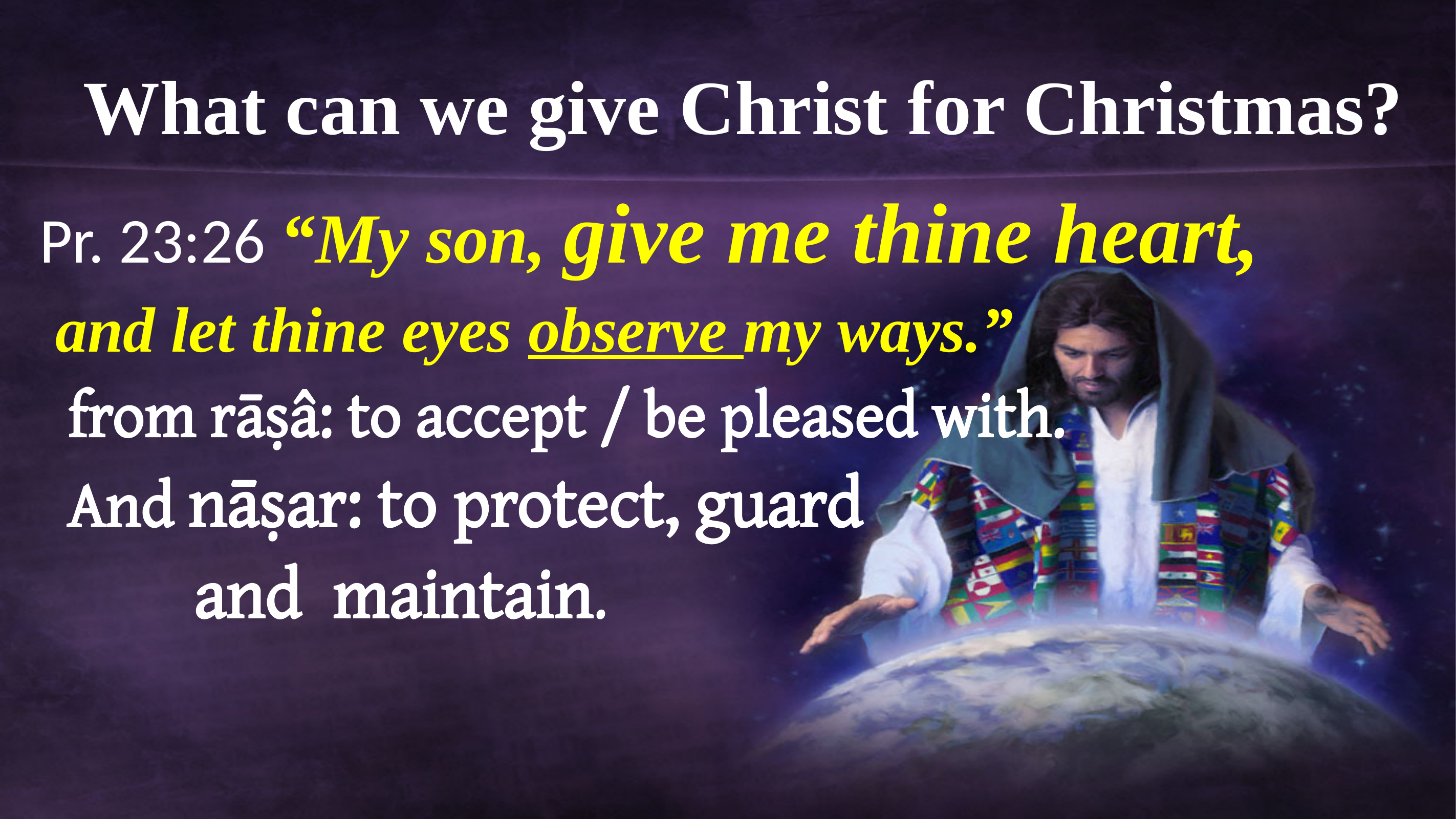

# What can we give Christ for Christmas?
Pr. 23:26 “My son, give me thine heart,
 and let thine eyes observe my ways.”
   from rāṣâ: to accept / be pleased with.
  And nāṣar: to protect, guard
          and  maintain.